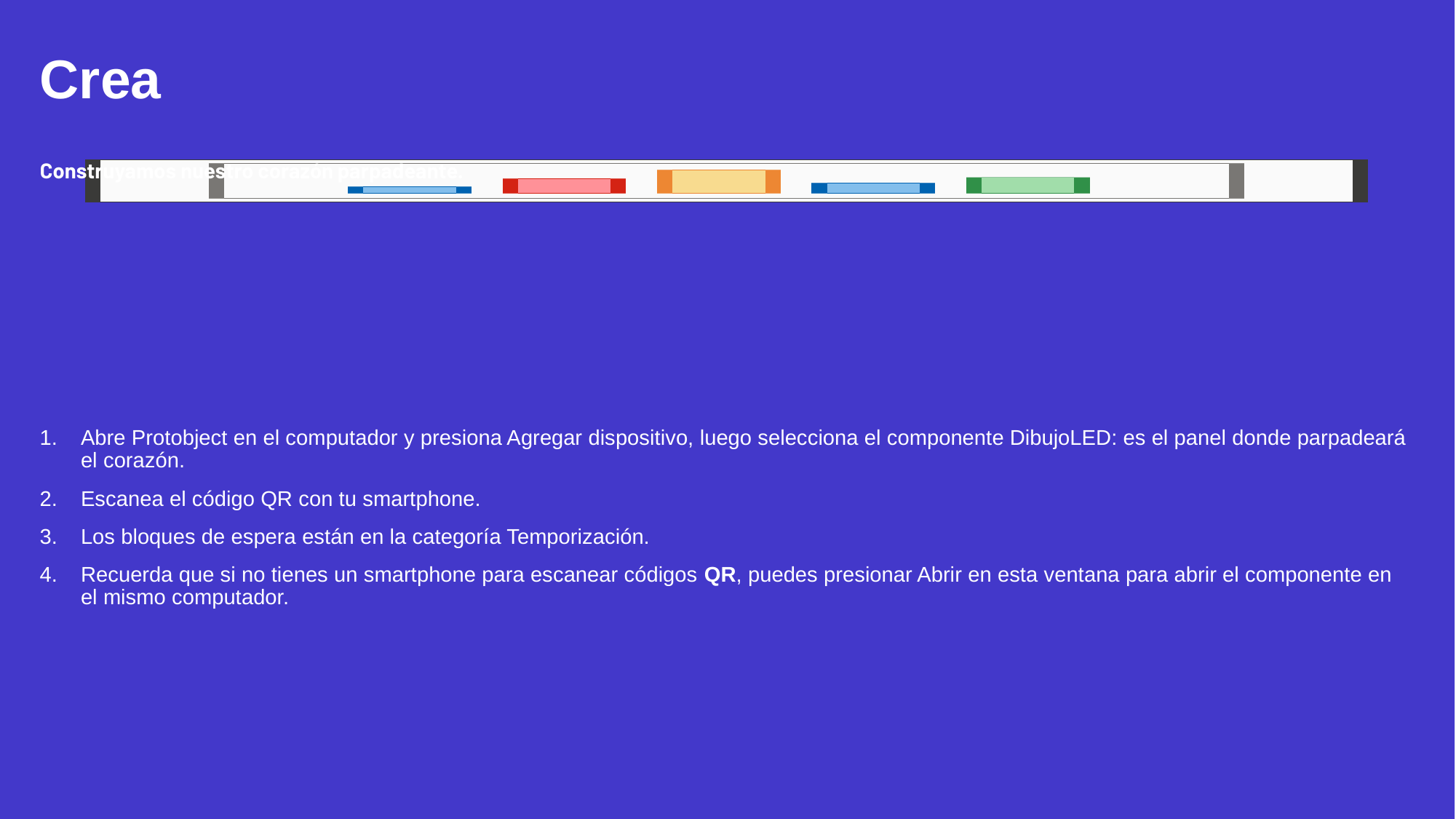

# Crea
Construyamos nuestro corazón parpadeante.
Abre Protobject en el computador y presiona Agregar dispositivo, luego selecciona el componente DibujoLED: es el panel donde parpadeará el corazón.
Escanea el código QR con tu smartphone.
Los bloques de espera están en la categoría Temporización.
Recuerda que si no tienes un smartphone para escanear códigos QR, puedes presionar Abrir en esta ventana para abrir el componente en el mismo computador.